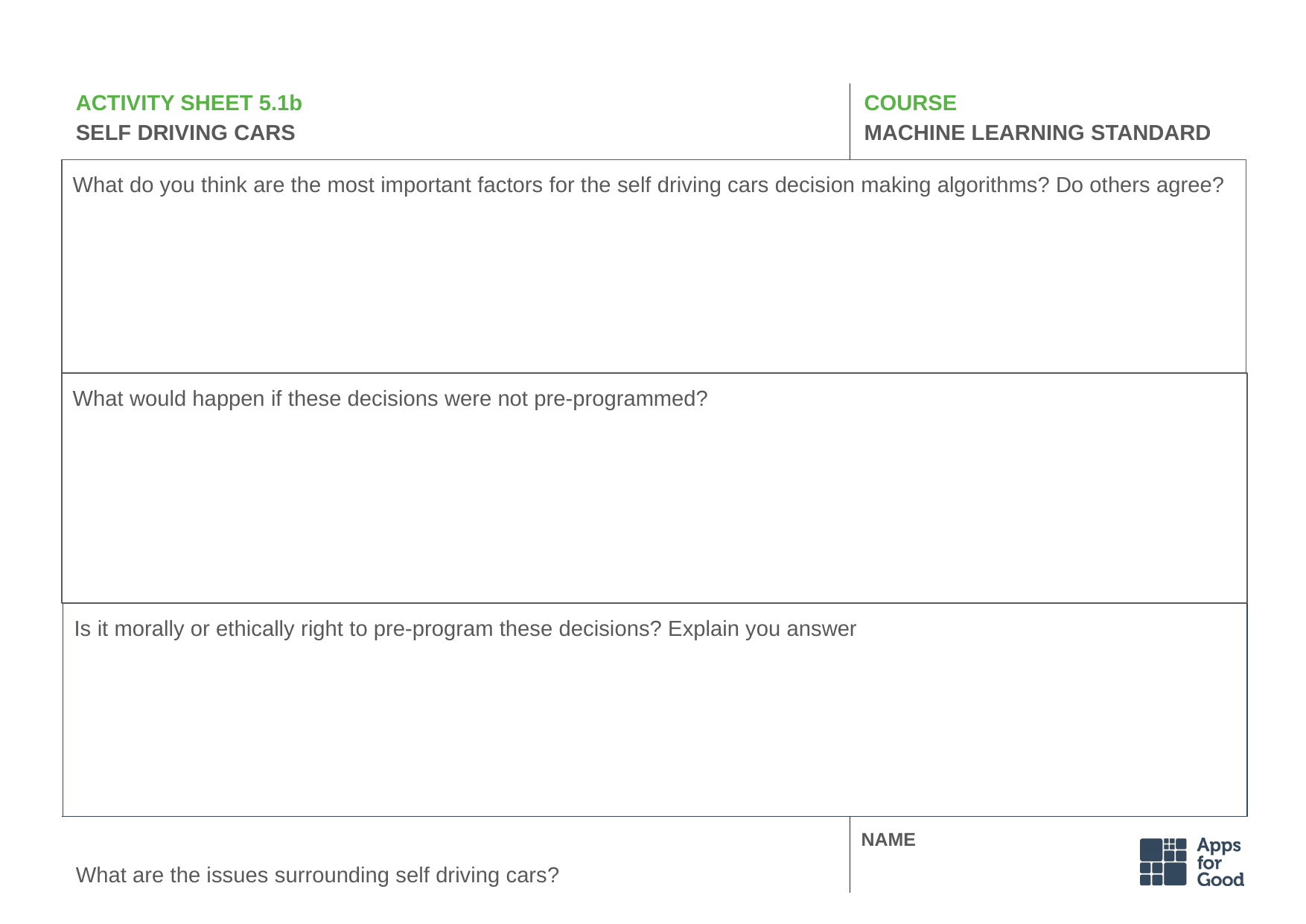

# ACTIVITY SHEET 5.1b
SELF DRIVING CARS
COURSE
MACHINE LEARNING STANDARD
What do you think are the most important factors for the self driving cars decision making algorithms? Do others agree?
What would happen if these decisions were not pre-programmed?
Is it morally or ethically right to pre-program these decisions? Explain you answer

What are the issues surrounding self driving cars?